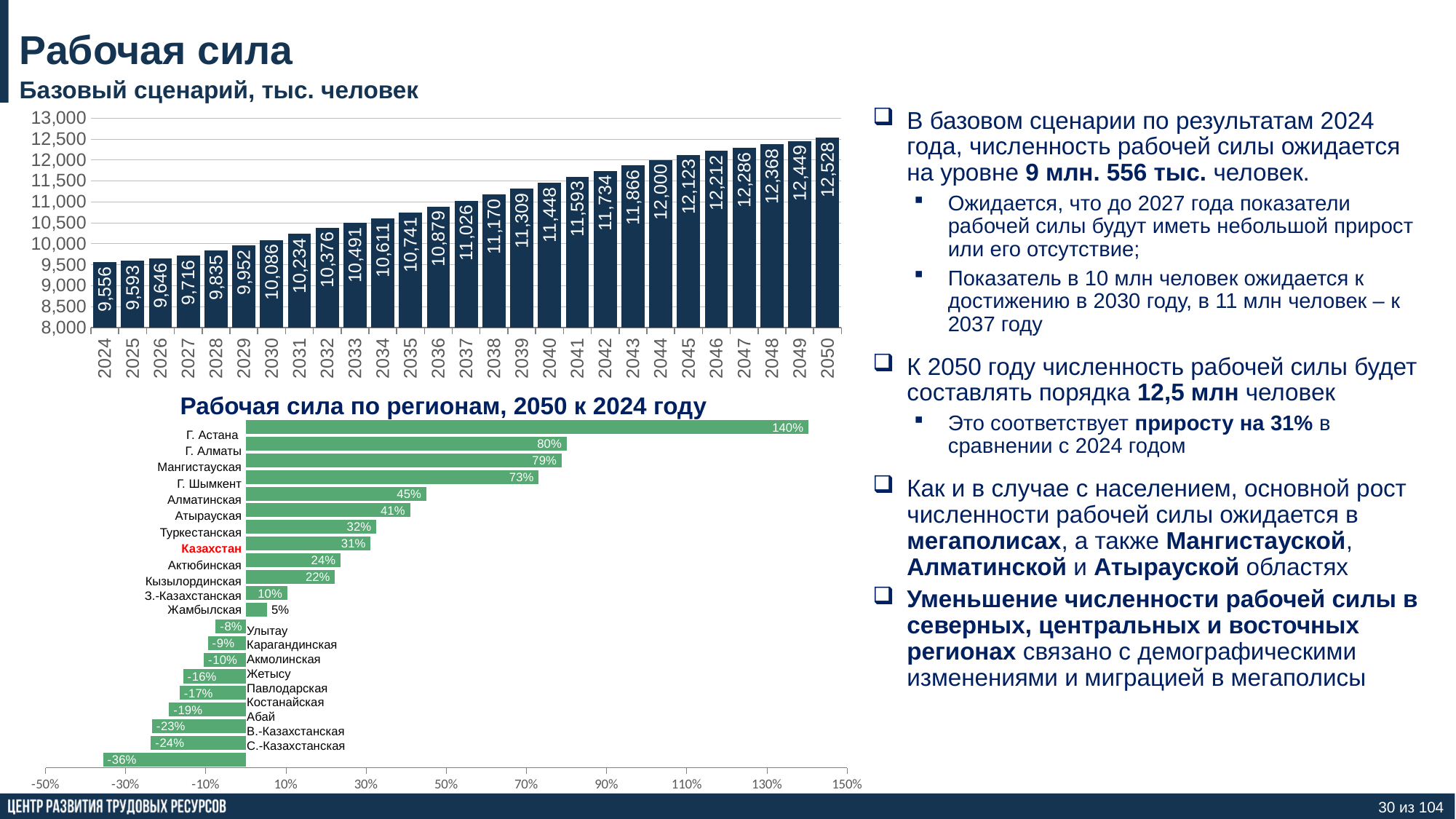

# Рабочая сила
Базовый сценарий, тыс. человек

### Chart

| Category | Столбец1 |
|---|---|
| 2024 | 9555.935 |
| 2025 | 9592.548 |
| 2026 | 9645.968 |
| 2027 | 9716.397 |
| 2028 | 9834.943 |
| 2029 | 9951.862 |
| 2030 | 10085.739 |
| 2031 | 10233.86 |
| 2032 | 10375.917 |
| 2033 | 10490.568 |
| 2034 | 10611.398 |
| 2035 | 10740.659 |
| 2036 | 10879.236 |
| 2037 | 11025.552 |
| 2038 | 11170.102 |
| 2039 | 11308.863 |
| 2040 | 11448.081 |
| 2041 | 11592.962 |
| 2042 | 11733.805 |
| 2043 | 11866.179 |
| 2044 | 12000.389 |
| 2045 | 12122.653 |
| 2046 | 12211.526 |
| 2047 | 12286.063 |
| 2048 | 12367.867 |
| 2049 | 12449.275 |
| 2050 | 12527.527 |
В базовом сценарии по результатам 2024 года, численность рабочей силы ожидается на уровне 9 млн. 556 тыс. человек.
Ожидается, что до 2027 года показатели рабочей силы будут иметь небольшой прирост или его отсутствие;
Показатель в 10 млн человек ожидается к достижению в 2030 году, в 11 млн человек – к 2037 году
К 2050 году численность рабочей силы будет составлять порядка 12,5 млн человек
Это соответствует приросту на 31% в сравнении с 2024 годом
Как и в случае с населением, основной рост численности рабочей силы ожидается в мегаполисах, а также Мангистауской, Алматинской и Атырауской областях
Уменьшение численности рабочей силы в северных, центральных и восточных регионах связано с демографическими изменениями и миграцией в мегаполисы
Рабочая сила по регионам, 2050 к 2024 году

### Chart

| Category | запад |
|---|---|
| С.-Казахстанская  | -0.3562920876163975 |
| В.-Казахстанская  | -0.2371160192942371 |
|  Абай | -0.23448225035425596 |
| Костанайская  | -0.19166050651409428 |
| Павлодарская  | -0.16520421706358146 |
|  Жетісу | -0.1564939372314038 |
| Акмолинская  | -0.10468411873954275 |
| Карагандинская  | -0.09479655895656824 |
|  Ұлытау | -0.07560004638039652 |
| Жамбылская  | 0.05316466001341502 |
| З.-Казахстанская  | 0.10286413708690323 |
| Кызылординская  | 0.22200213977966055 |
| Актюбинская  | 0.23600781746354516 |
| Казахстан | 0.31096820980887796 |
| Туркестанская  | 0.3246819392926801 |
| Атырауская  | 0.40931930317775644 |
| Алматинская  | 0.44957324391010056 |
| г.Шымкент | 0.7303160578107111 |
| Мангистауская  | 0.7874943742015559 |
| г.Алматы | 0.7999380931820721 |
| г.Астана | 1.4030089193263175 |
| Г. Астана |
| --- |
| Г. Алматы |
| Мангистауская |
| Г. Шымкент |
| Алматинская |
| Атырауская |
| Туркестанская |
| Казахстан |
| Актюбинская |
| Кызылординская |
| З.-Казахстанская Жамбылская |
| Улытау |
| --- |
| Карагандинская |
| Акмолинская |
| Жетысу |
| Павлодарская |
| Костанайская |
| Абай |
| В.-Казахстанская |
| С.-Казахстанская |
|  |
30 из 104